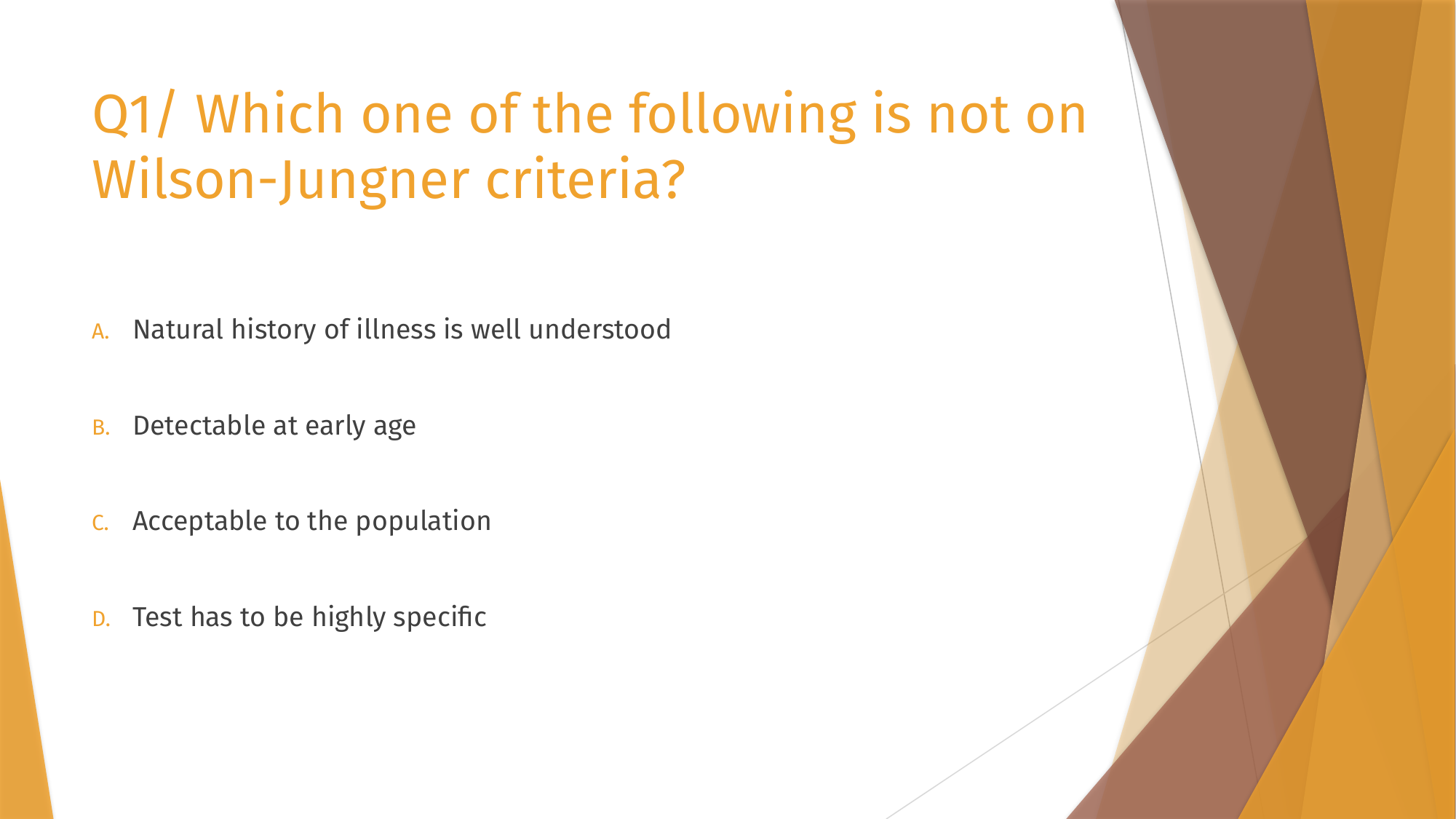

# Q1/ Which one of the following is not on Wilson-Jungner criteria?

Natural history of illness is well understood

Detectable at early age

Acceptable to the population

Test has to be highly specific